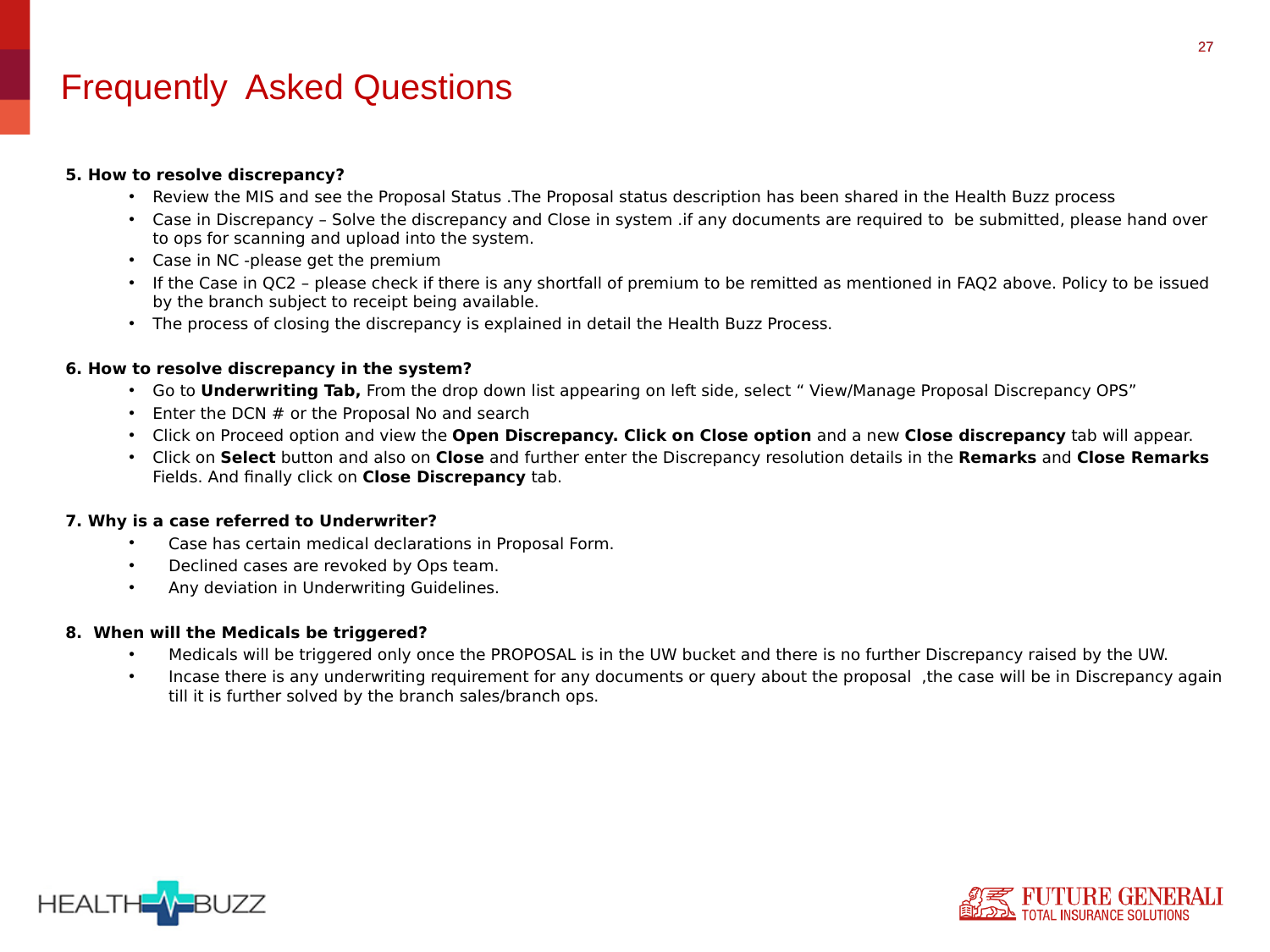

27
# Frequently  Asked Questions
5. How to resolve discrepancy?
Review the MIS and see the Proposal Status .The Proposal status description has been shared in the Health Buzz process
Case in Discrepancy – Solve the discrepancy and Close in system .if any documents are required to  be submitted, please hand over to ops for scanning and upload into the system.
Case in NC -please get the premium
If the Case in QC2 – please check if there is any shortfall of premium to be remitted as mentioned in FAQ2 above. Policy to be issued by the branch subject to receipt being available.
The process of closing the discrepancy is explained in detail the Health Buzz Process.

6. How to resolve discrepancy in the system?
Go to Underwriting Tab, From the drop down list appearing on left side, select “ View/Manage Proposal Discrepancy OPS”
Enter the DCN # or the Proposal No and search
Click on Proceed option and view the Open Discrepancy. Click on Close option and a new Close discrepancy tab will appear.
Click on Select button and also on Close and further enter the Discrepancy resolution details in the Remarks and Close Remarks Fields. And finally click on Close Discrepancy tab.

7. Why is a case referred to Underwriter?
Case has certain medical declarations in Proposal Form.
Declined cases are revoked by Ops team.
Any deviation in Underwriting Guidelines.

8.  When will the Medicals be triggered?
Medicals will be triggered only once the PROPOSAL is in the UW bucket and there is no further Discrepancy raised by the UW.
Incase there is any underwriting requirement for any documents or query about the proposal  ,the case will be in Discrepancy again till it is further solved by the branch sales/branch ops.